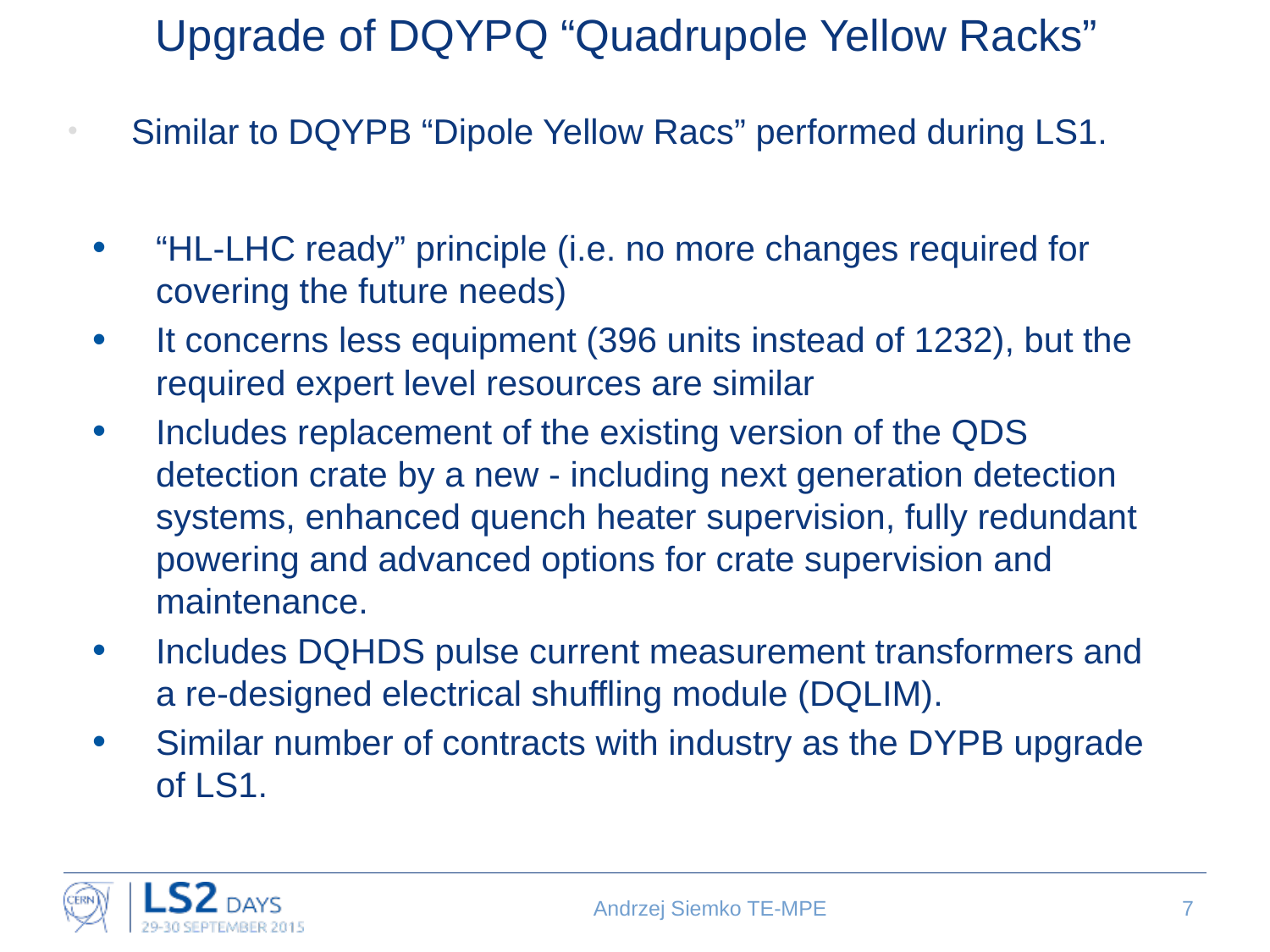

# Upgrade of DQYPQ “Quadrupole Yellow Racks”
Similar to DQYPB “Dipole Yellow Racs” performed during LS1.

“HL-LHC ready” principle (i.e. no more changes required for covering the future needs)
It concerns less equipment (396 units instead of 1232), but the required expert level resources are similar
Includes replacement of the existing version of the QDS detection crate by a new - including next generation detection systems, enhanced quench heater supervision, fully redundant powering and advanced options for crate supervision and maintenance.
Includes DQHDS pulse current measurement transformers and a re-designed electrical shuffling module (DQLIM).
Similar number of contracts with industry as the DYPB upgrade of LS1.

Andrzej Siemko TE-MPE
7